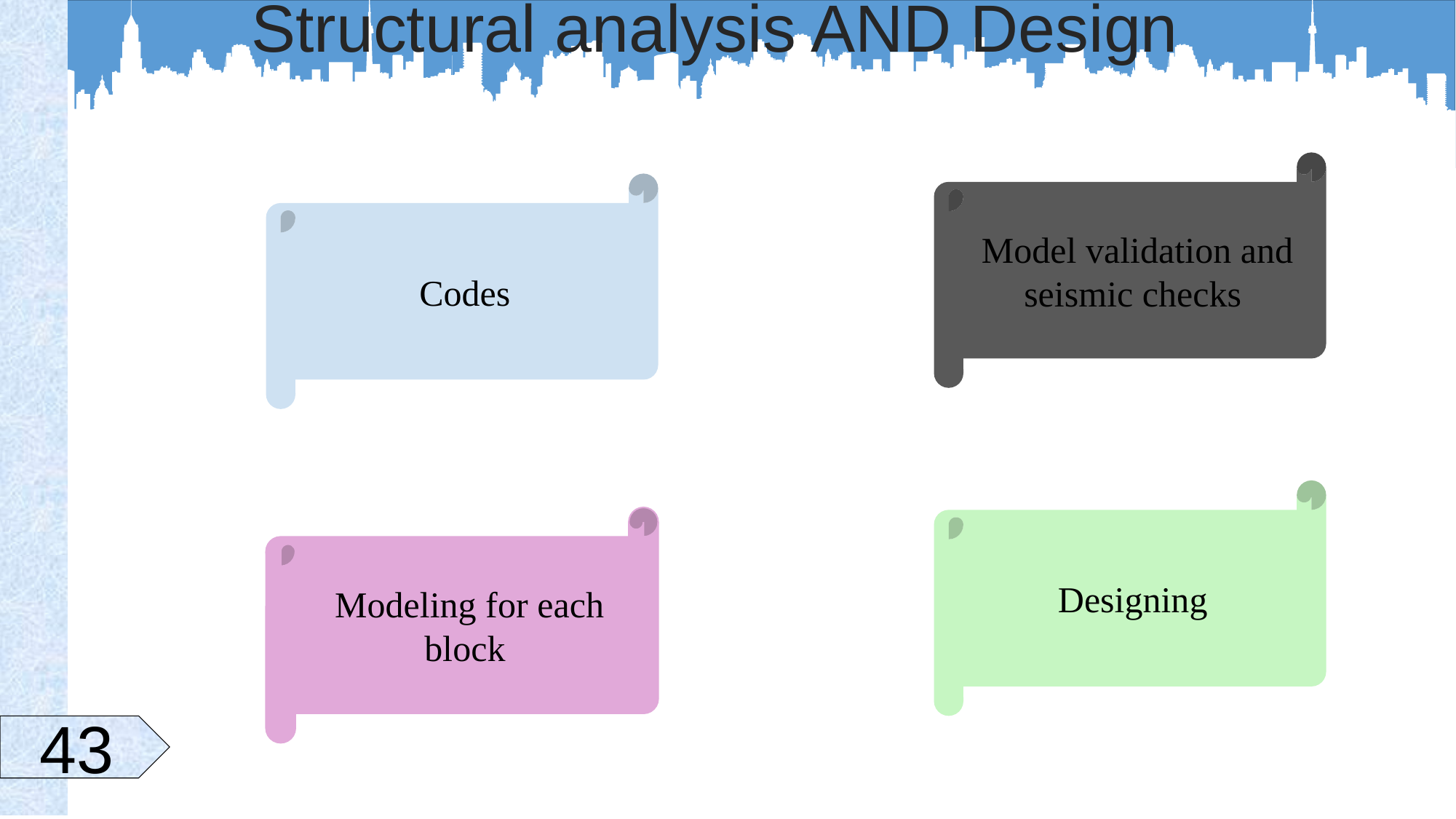

Structural analysis AND Design
Model validation and seismic checks
Codes
Designing
Modeling for each block
43